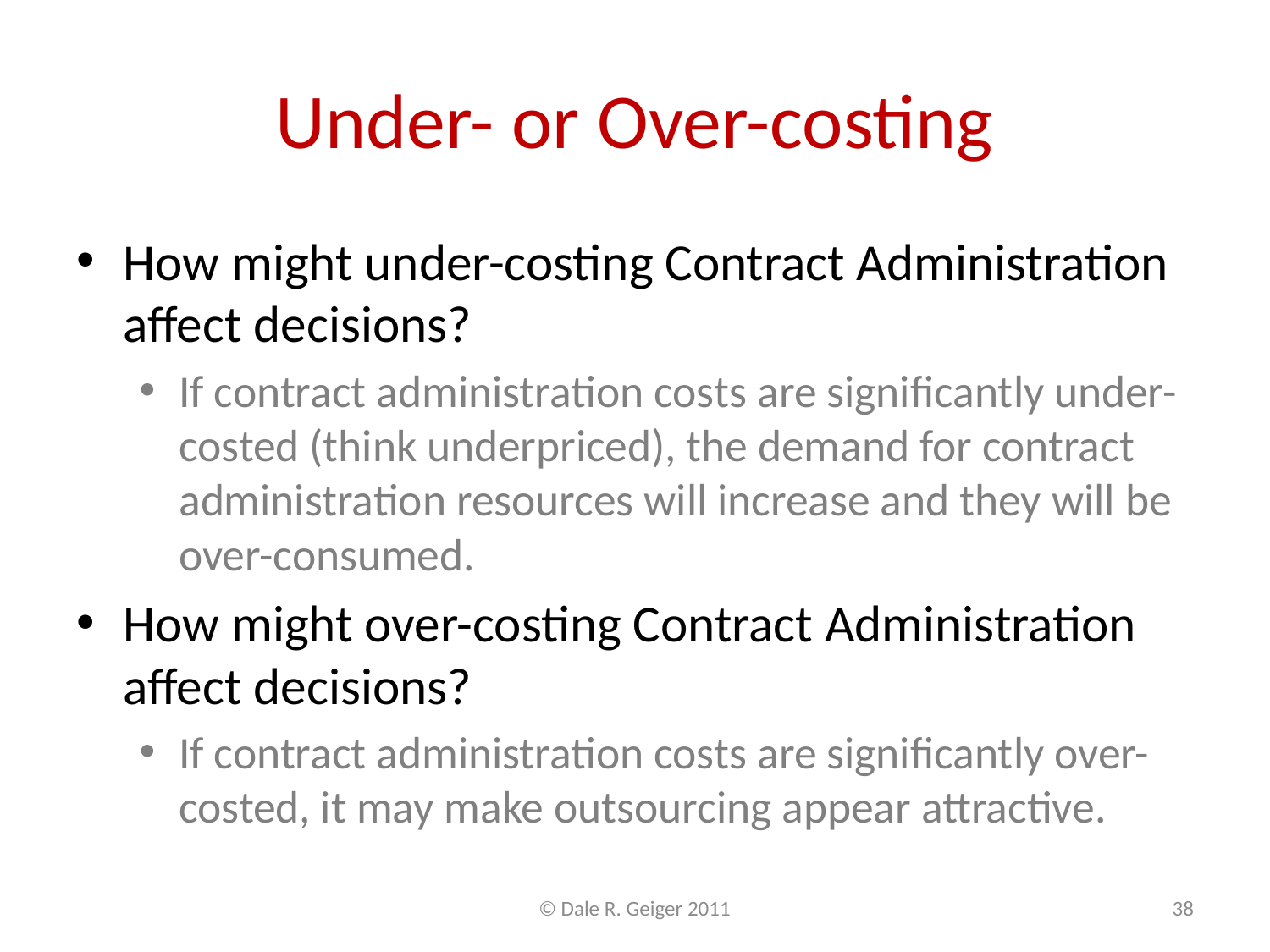

# Under- or Over-costing
How might under-costing Contract Administration affect decisions?
If contract administration costs are significantly under-costed (think underpriced), the demand for contract administration resources will increase and they will be over-consumed.
How might over-costing Contract Administration affect decisions?
If contract administration costs are significantly over-costed, it may make outsourcing appear attractive.

© Dale R. Geiger 2011
38